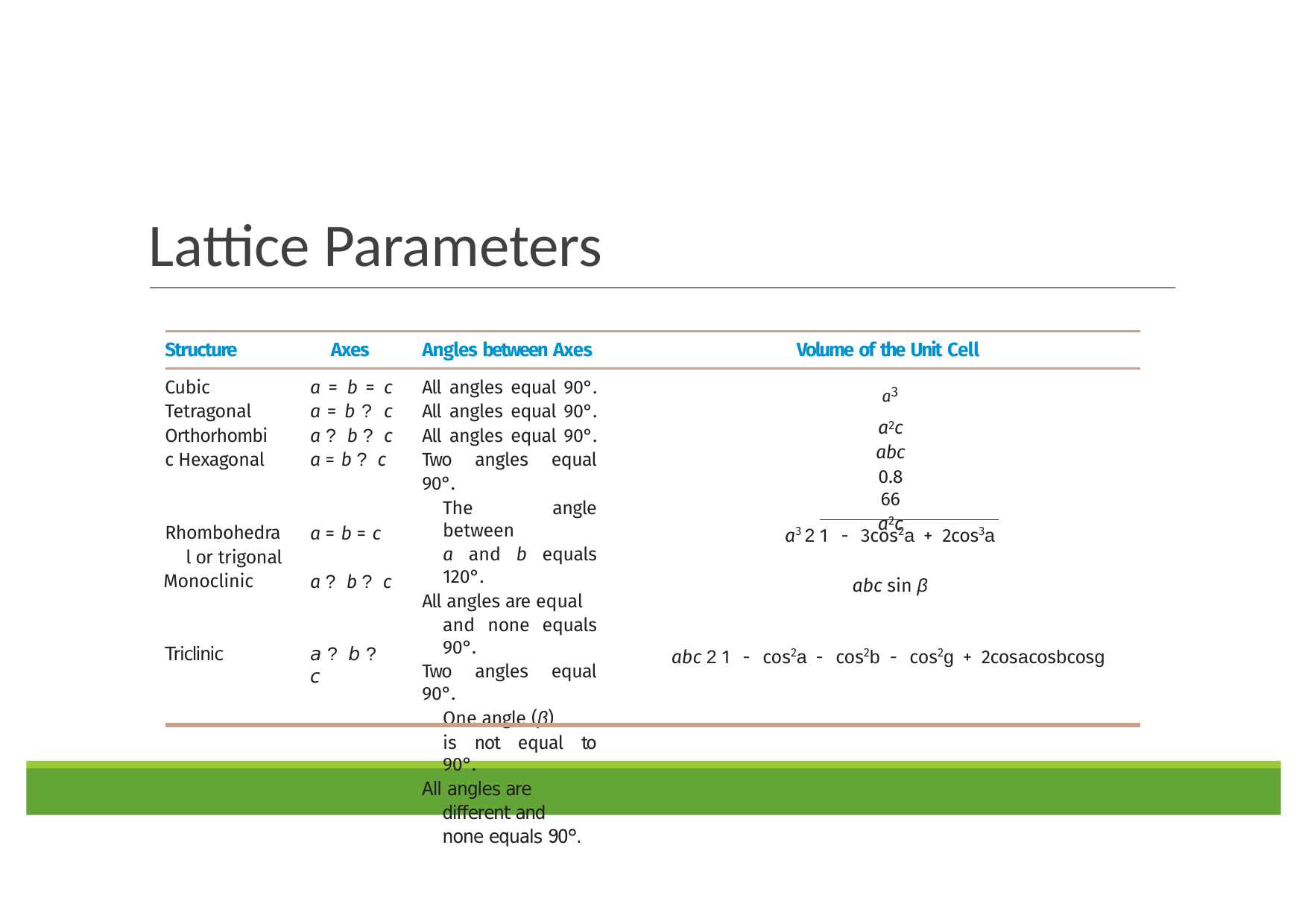

# Lattice Parameters

Structure
Axes
Angles between Axes
Volume of the Unit Cell
a3
a2c abc
0.866a2c

Cubic Tetragonal Orthorhombic Hexagonal
All angles equal 90°. All angles equal 90°. All angles equal 90°. Two angles equal 90°.
The angle between
a and b equals 120°.
All angles are equal
and none equals 90°.
Two angles equal 90°.
One angle (β)
is not equal to 90°.
All angles are different and none equals 90°.
a = b = c a = b ? c a ? b ? c a = b ? c
Rhombohedral or trigonal
Monoclinic
a = b = c
a3 21 - 3cos2a + 2cos3a

abc sin β

a ? b ? c

abc 21 - cos2a - cos2b - cos2g + 2cosacosbcosg
Triclinic
a ? b ? c